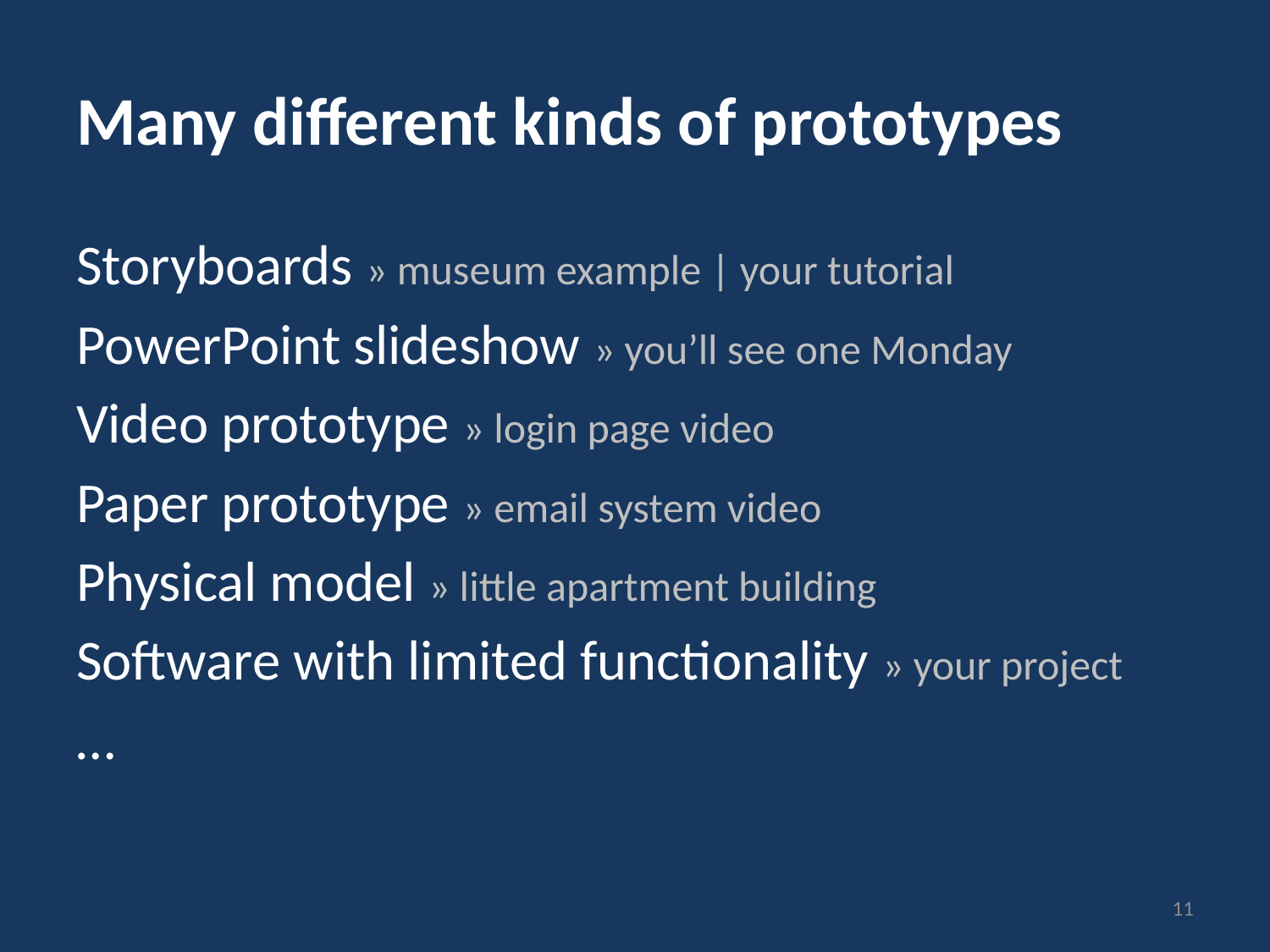

# Many different kinds of prototypes
Storyboards » museum example | your tutorial
PowerPoint slideshow » you’ll see one Monday
Video prototype » login page video
Paper prototype » email system video
Physical model » little apartment building
Software with limited functionality » your project
…

11